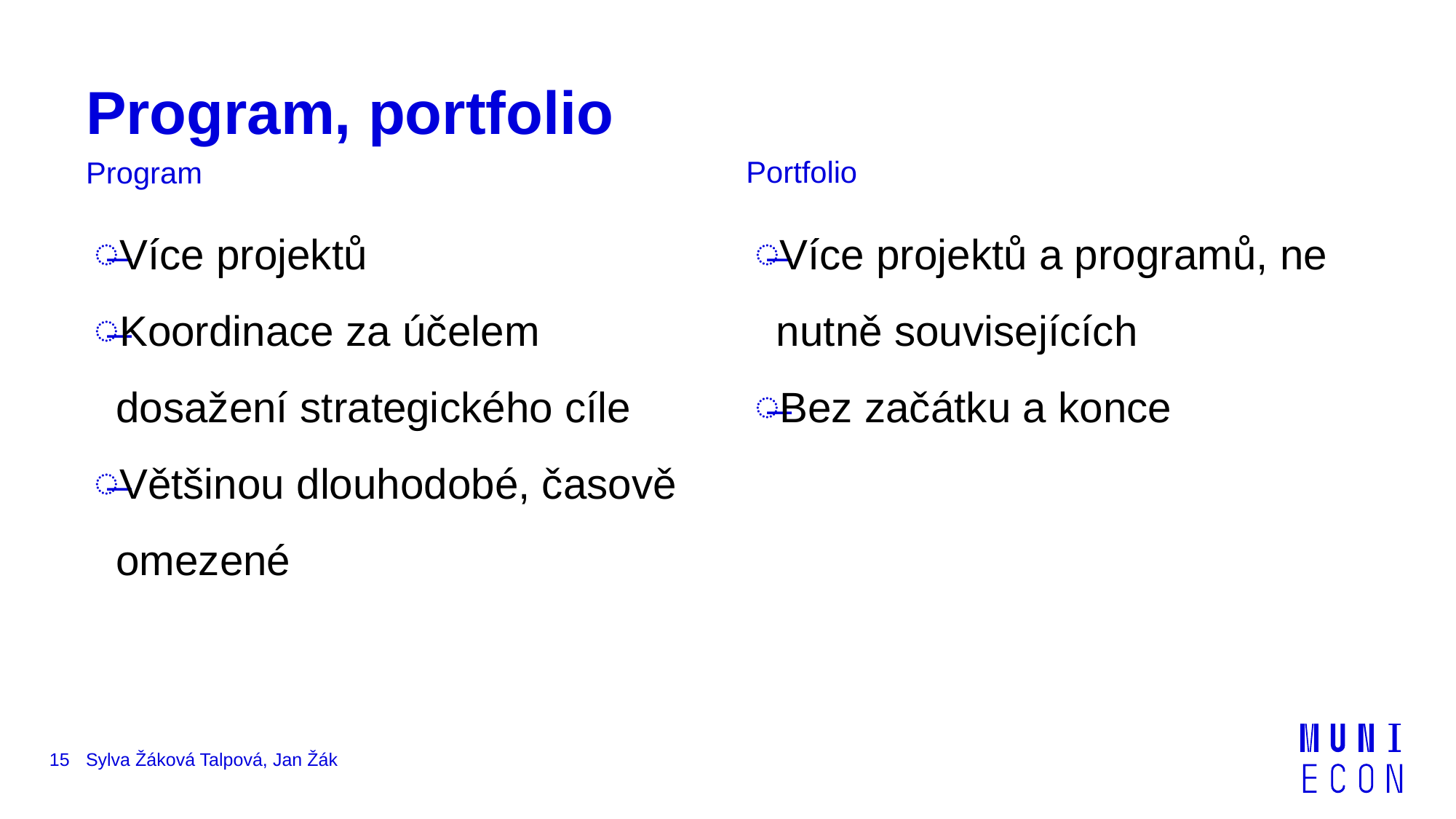

# Program, portfolio
Portfolio
Program
Více projektů a programů, ne nutně souvisejících
Bez začátku a konce

Více projektů
Koordinace za účelem dosažení strategického cíle
Většinou dlouhodobé, časově omezené

15
Sylva Žáková Talpová, Jan Žák